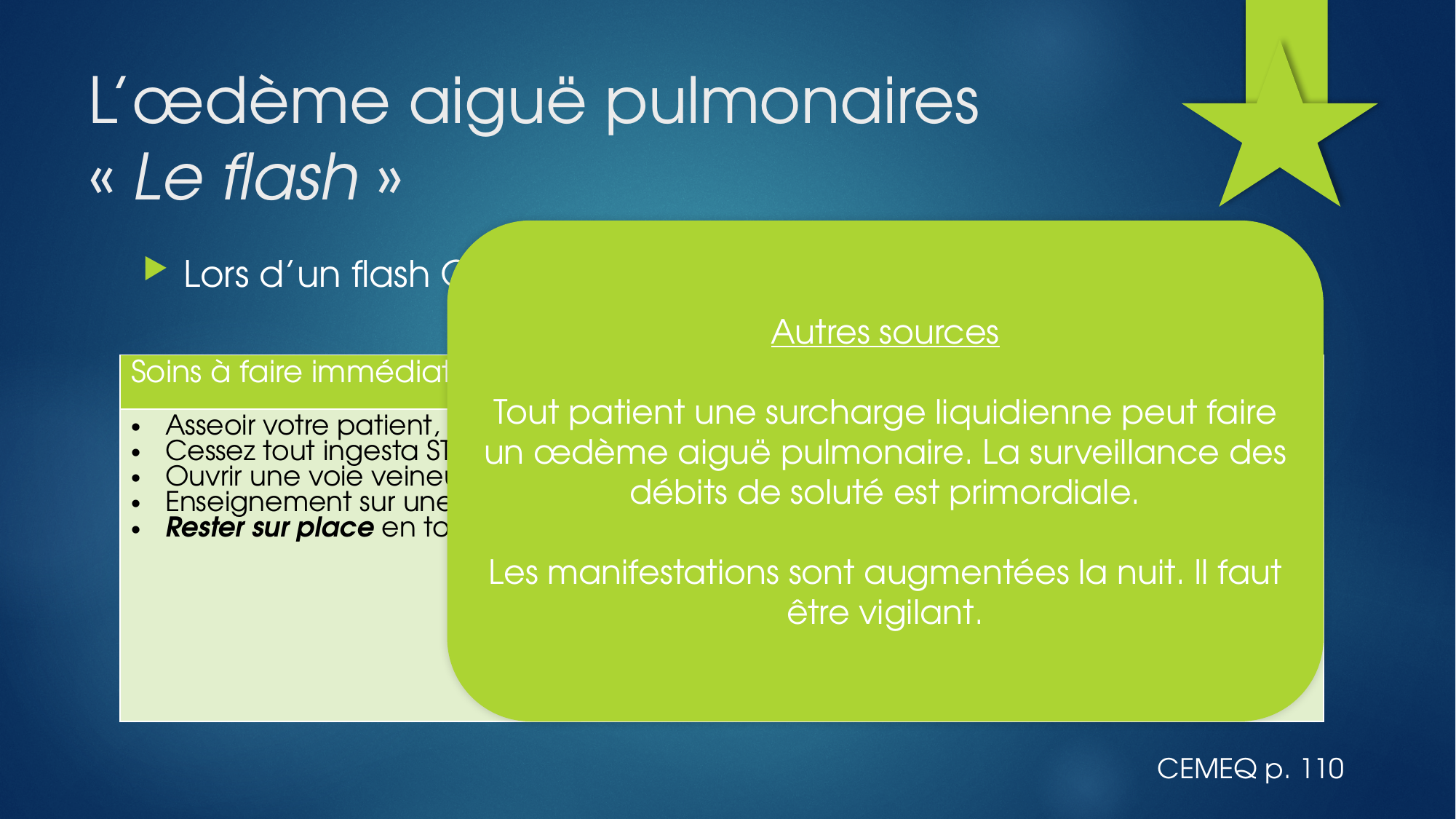

# L’œdème aiguë pulmonaires « Le flash »
Autres sources
Tout patient une surcharge liquidienne peut faire un œdème aiguë pulmonaire. La surveillance des débits de soluté est primordiale.

Les manifestations sont augmentées la nuit. Il faut être vigilant.
Lors d’un flash OAP, il est important d’intervenir STAT
| Soins à faire immédiatement |
| --- |
| Asseoir votre patient, les jambes pendantes pour diminuer le retour veineux Cessez tout ingesta STAT Ouvrir une voie veineuse PRN Enseignement sur une bonne inspiration/expiration Rester sur place en tout temps et tenter de rassurer le patient |
CEMEQ p. 110